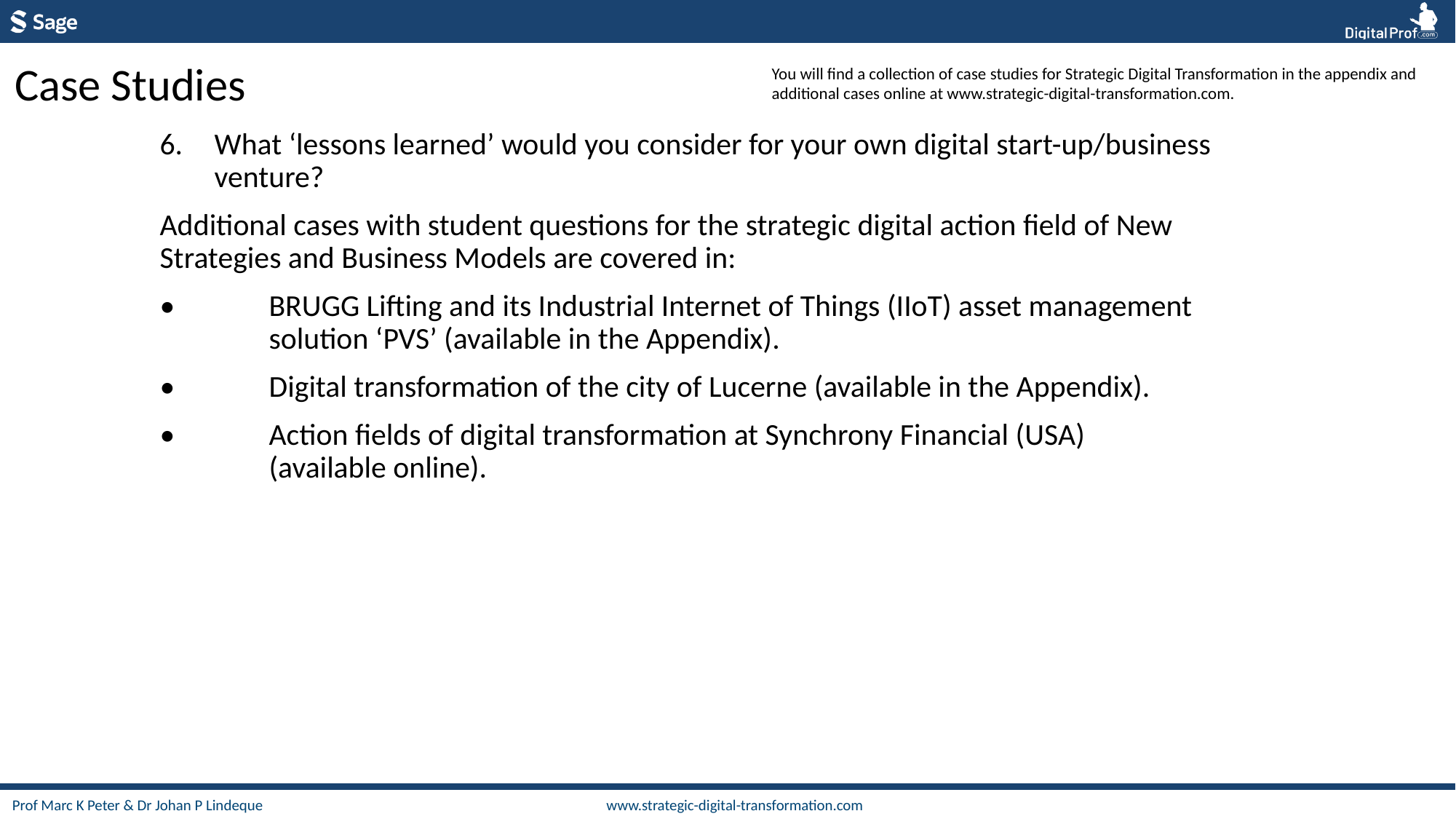

Case Studies
You will find a collection of case studies for Strategic Digital Transformation in the appendix and additional cases online at www.strategic-digital-transformation.com.
What ‘lessons learned’ would you consider for your own digital start-up/business venture?
Additional cases with student questions for the strategic digital action field of New Strategies and Business Models are covered in:
•	BRUGG Lifting and its Industrial Internet of Things (IIoT) asset management
	solution ‘PVS’ (available in the Appendix).
•	Digital transformation of the city of Lucerne (available in the Appendix).
•	Action fields of digital transformation at Synchrony Financial (USA)
	(available online).